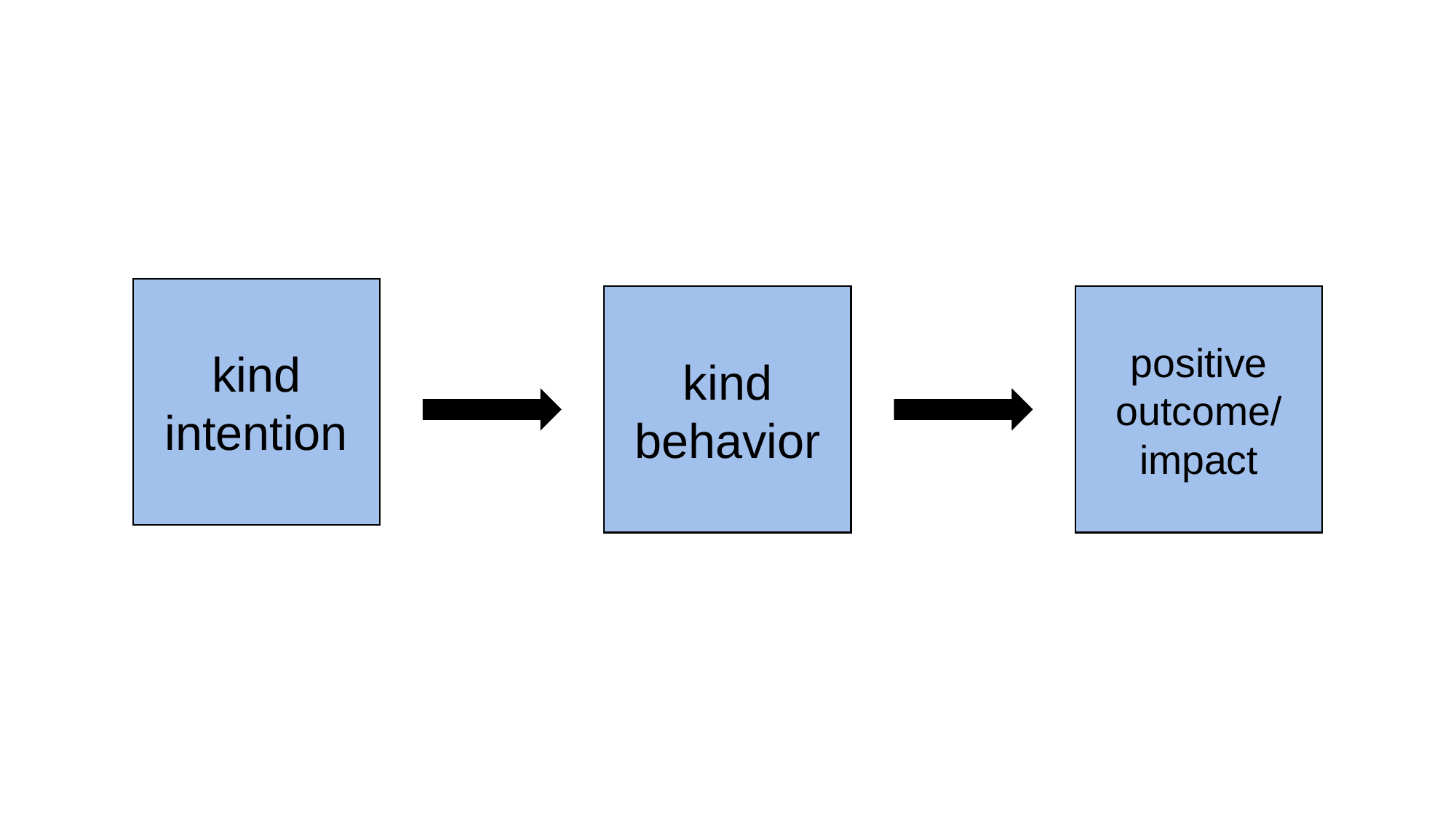

kind intention
kind behavior
positive outcome/
impact